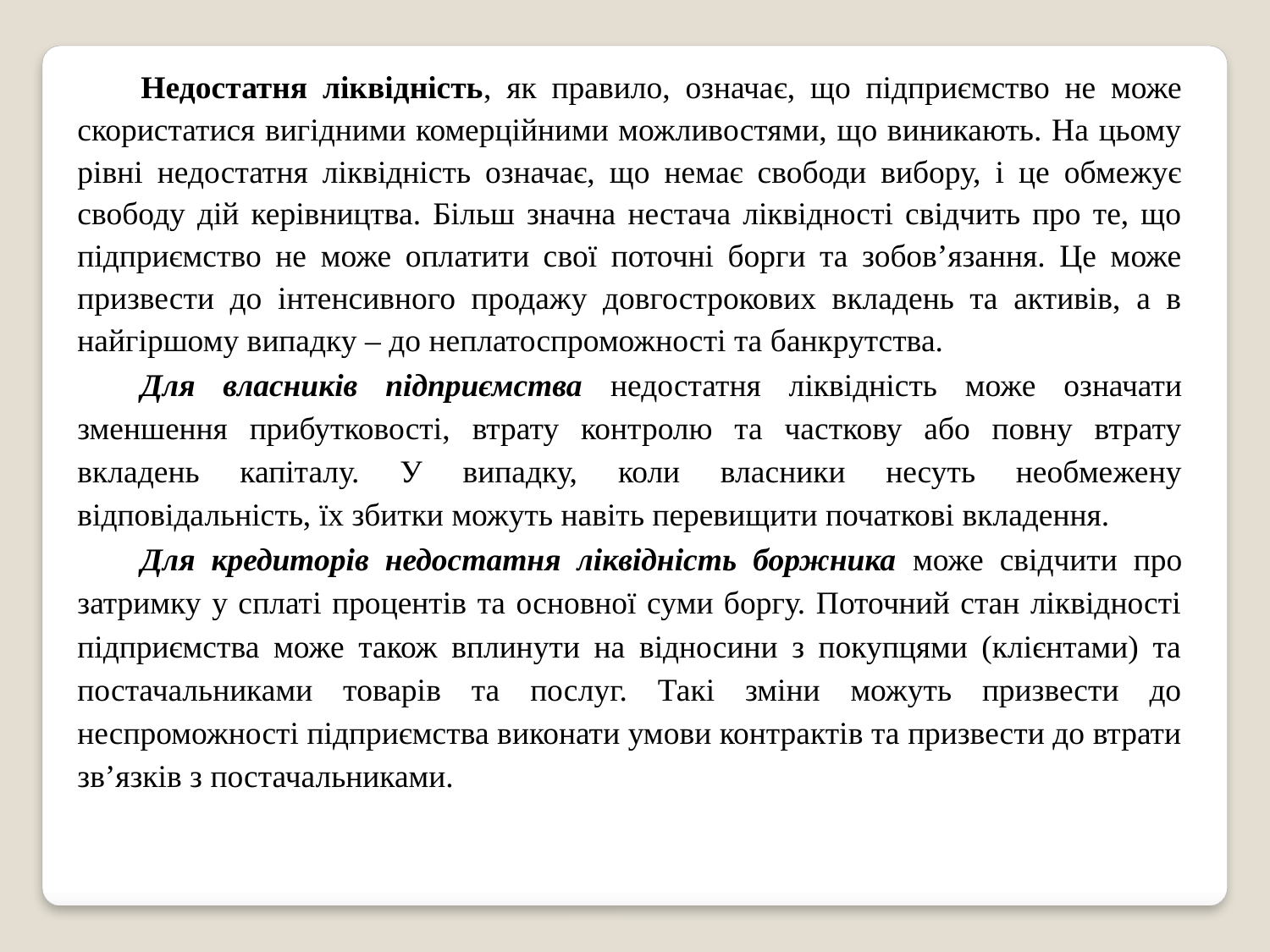

Недостатня ліквідність, як правило, означає, що підприємство не може скористатися вигідними комерційними можливостями, що виникають. На цьому рівні недостатня ліквідність означає, що немає свободи вибору, і це обмежує свободу дій керівництва. Більш значна нестача ліквідності свідчить про те, що підприємство не може оплатити свої поточні борги та зобов’язання. Це може призвести до інтенсивного продажу довгострокових вкладень та активів, а в найгіршому випадку – до неплатоспроможності та банкрутства.

Для власників підприємства недостатня ліквідність може означати зменшення прибутковості, втрату контролю та часткову або повну втрату вкладень капіталу. У випадку, коли власники несуть необмежену відповідальність, їх збитки можуть навіть перевищити початкові вкладення.

Для кредиторів недостатня ліквідність боржника може свідчити про затримку у сплаті процентів та основної суми боргу. Поточний стан ліквідності підприємства може також вплинути на відносини з покупцями (клієнтами) та постачальниками товарів та послуг. Такі зміни можуть призвести до неспроможності підприємства виконати умови контрактів та призвести до втрати зв’язків з постачальниками.